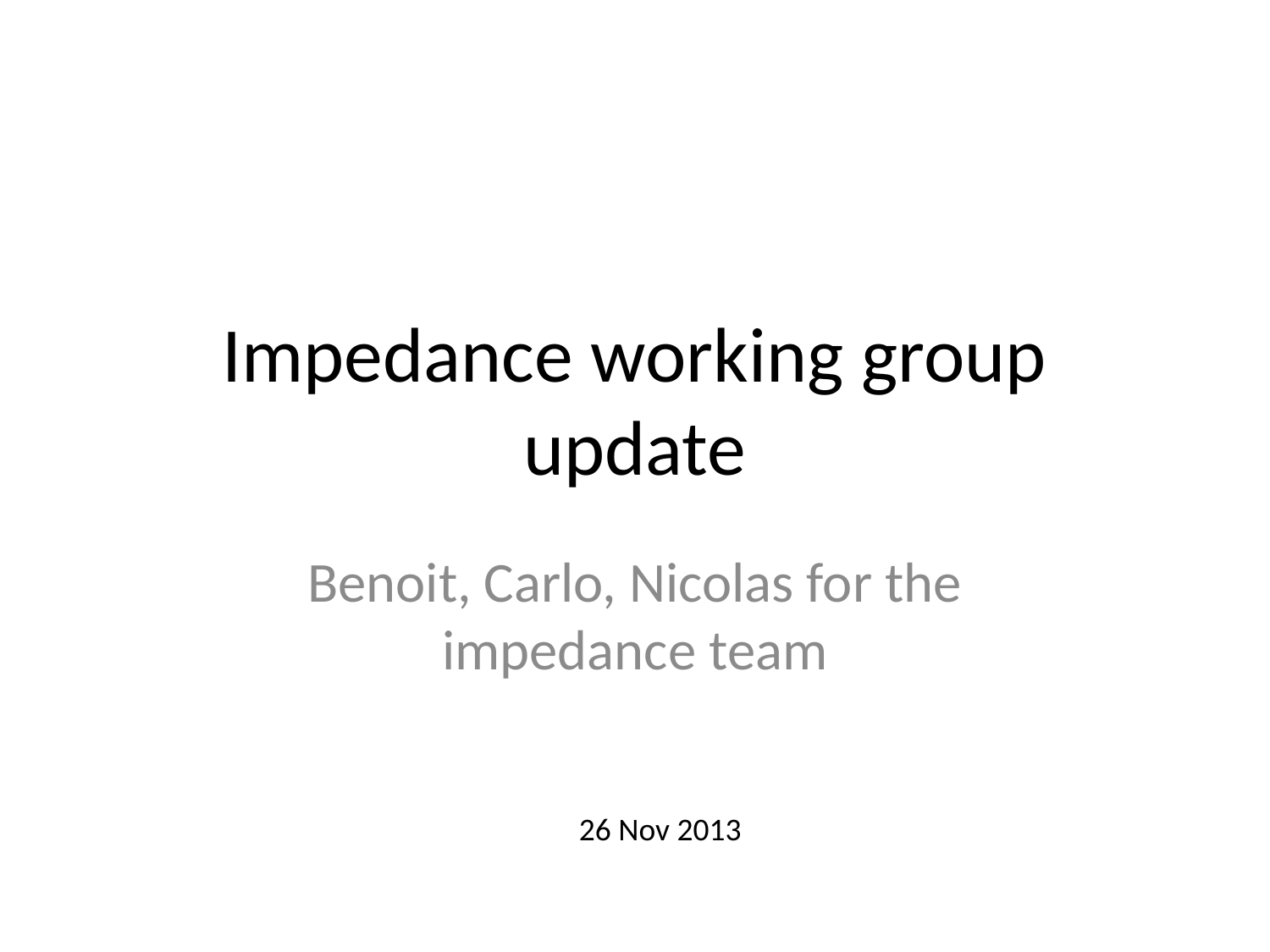

# Impedance working group update
Benoit, Carlo, Nicolas for the impedance team
26 Nov 2013